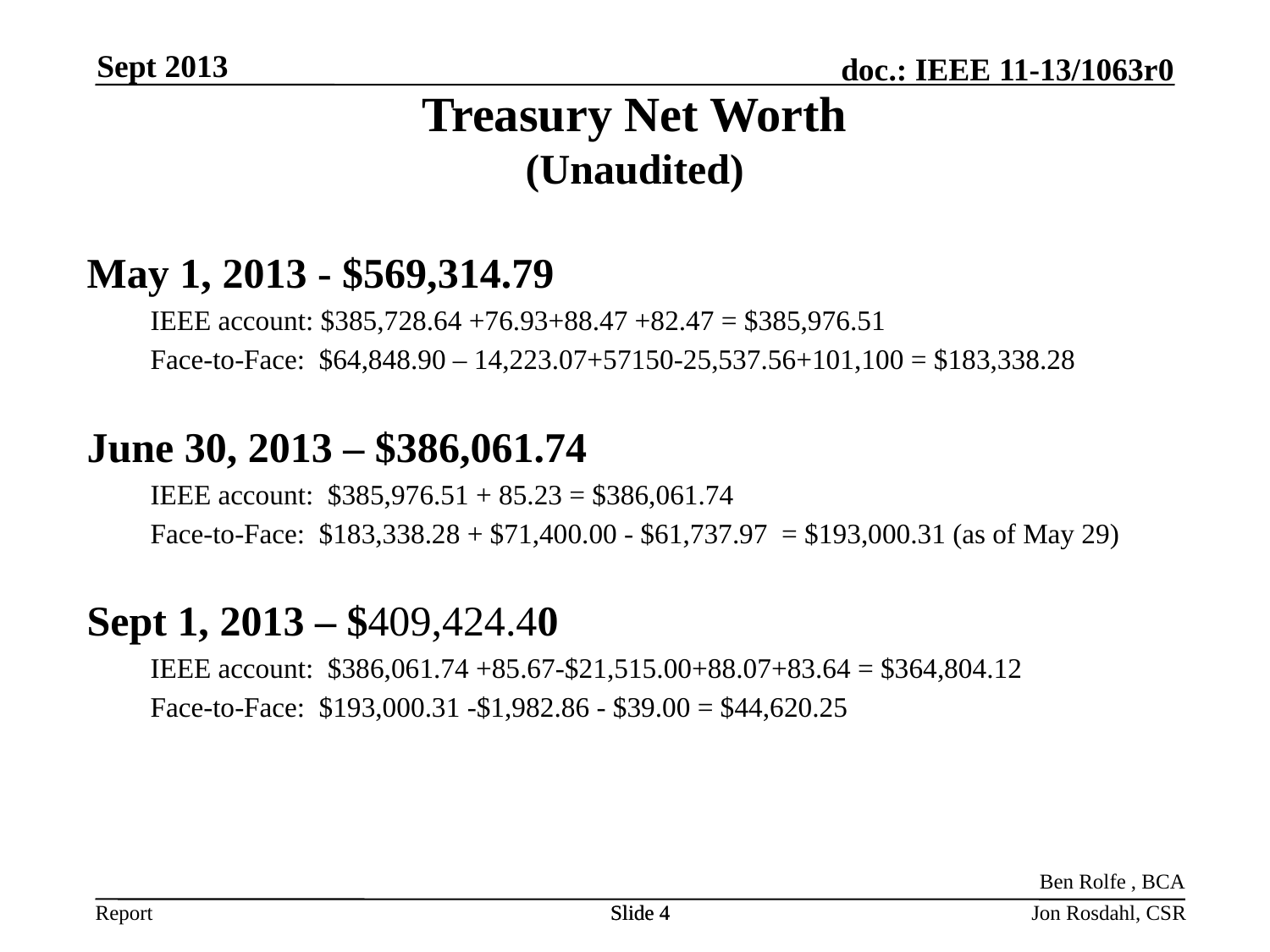

Sept 2013
Treasury Net Worth
(Unaudited)

May 1, 2013 - $569,314.79
IEEE account: $385,728.64 +76.93+88.47 +82.47 = $385,976.51
Face-to-Face:  $64,848.90 – 14,223.07+57150-25,537.56+101,100 = $183,338.28

June 30, 2013 – $386,061.74
IEEE account:  $385,976.51 + 85.23 = $386,061.74
Face-to-Face:  $183,338.28 + $71,400.00 - $61,737.97  = $193,000.31 (as of May 29)

Sept 1, 2013 – $409,424.40
IEEE account:  $386,061.74 +85.67-$21,515.00+88.07+83.64 = $364,804.12
Face-to-Face:  $193,000.31 -$1,982.86 - $39.00 = $44,620.25

Ben Rolfe , BCA
Slide 4
Slide 4
Jon Rosdahl, CSR